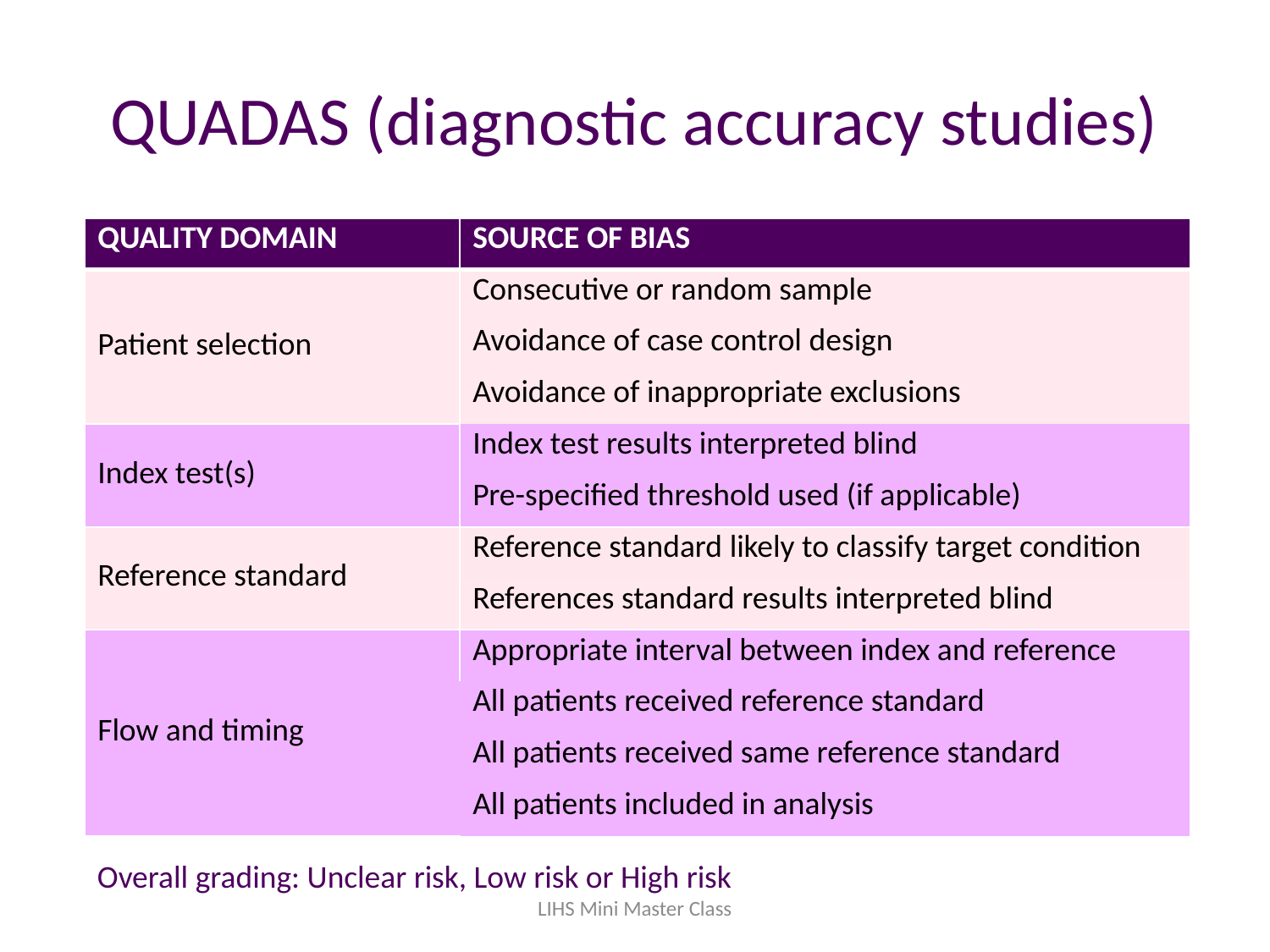

# QUADAS (diagnostic accuracy studies)
| QUALITY DOMAIN | SOURCE OF BIAS |
| --- | --- |
| Patient selection | Consecutive or random sample |
|  | Avoidance of case control design |
|  | Avoidance of inappropriate exclusions |
| Index test(s) | Index test results interpreted blind |
|  | Pre-specified threshold used (if applicable) |
| Reference standard | Reference standard likely to classify target condition |
|  | References standard results interpreted blind |
| Flow and timing | Appropriate interval between index and reference |
|  | All patients received reference standard |
|  | All patients received same reference standard |
|  | All patients included in analysis |
Overall grading: Unclear risk, Low risk or High risk
LIHS Mini Master Class